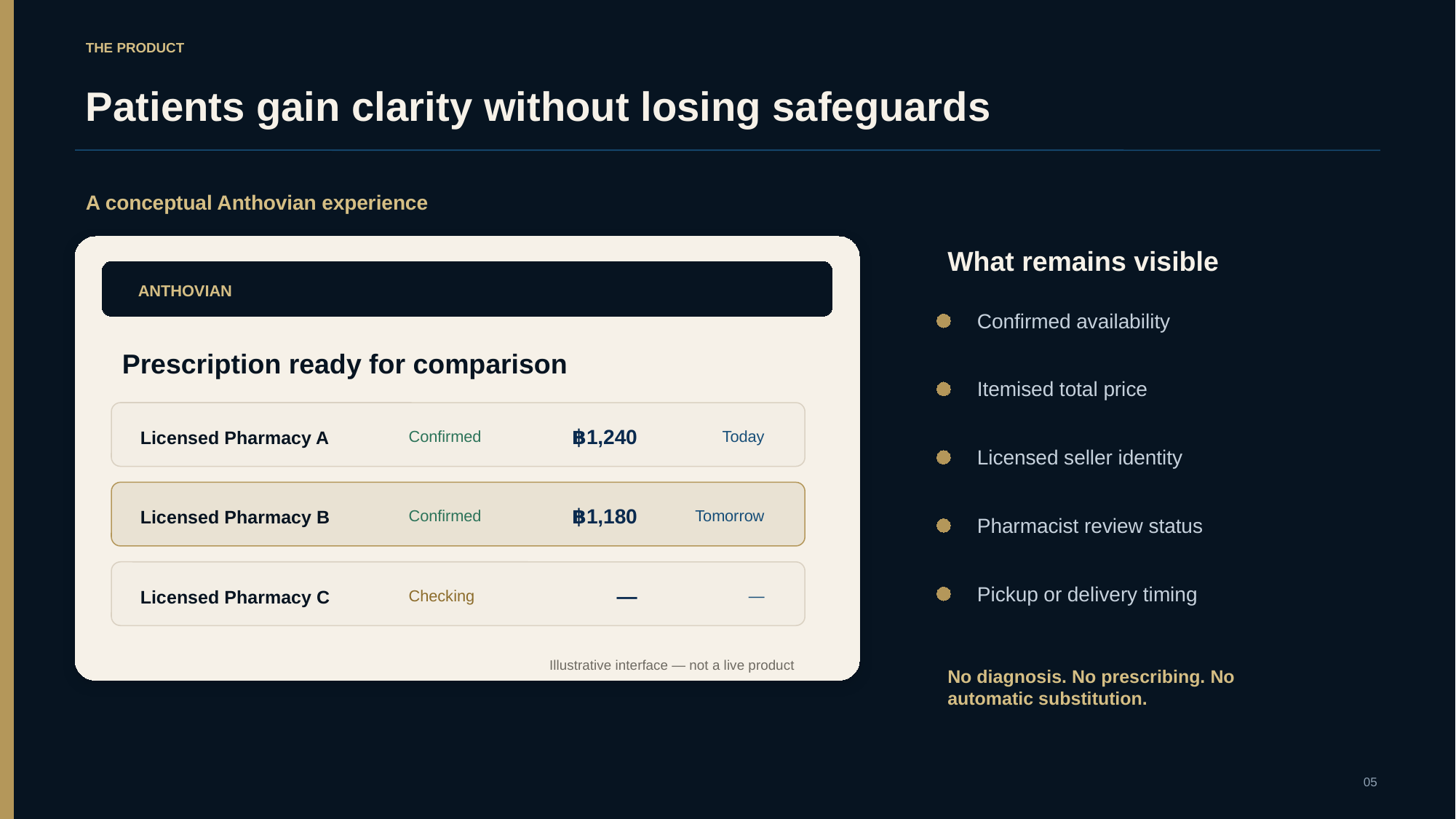

THE PRODUCT
Patients gain clarity without losing safeguards

A conceptual Anthovian experience

What remains visible

ANTHOVIAN
Confirmed availability

Prescription ready for comparison
Itemised total price

฿1,240
Licensed Pharmacy A
Confirmed
Today
Licensed seller identity

฿1,180
Licensed Pharmacy B
Confirmed
Tomorrow
Pharmacist review status

Pickup or delivery timing
—
Licensed Pharmacy C
Checking
—

Illustrative interface — not a live product
No diagnosis. No prescribing. No automatic substitution.
05